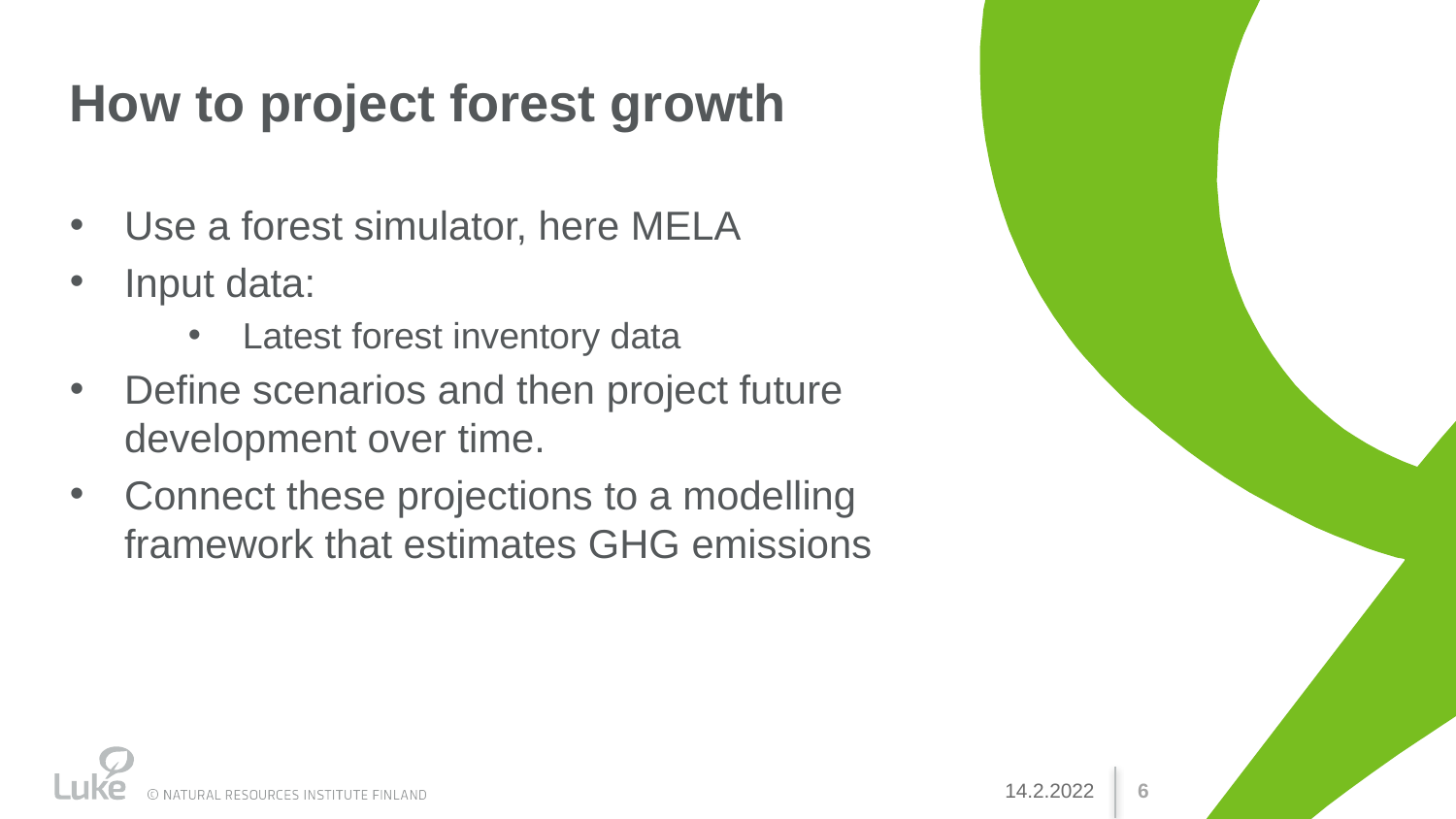

# How to project forest growth
Use a forest simulator, here MELA
Input data:
Latest forest inventory data
Define scenarios and then project future development over time.
Connect these projections to a modelling framework that estimates GHG emissions

14.2.2022